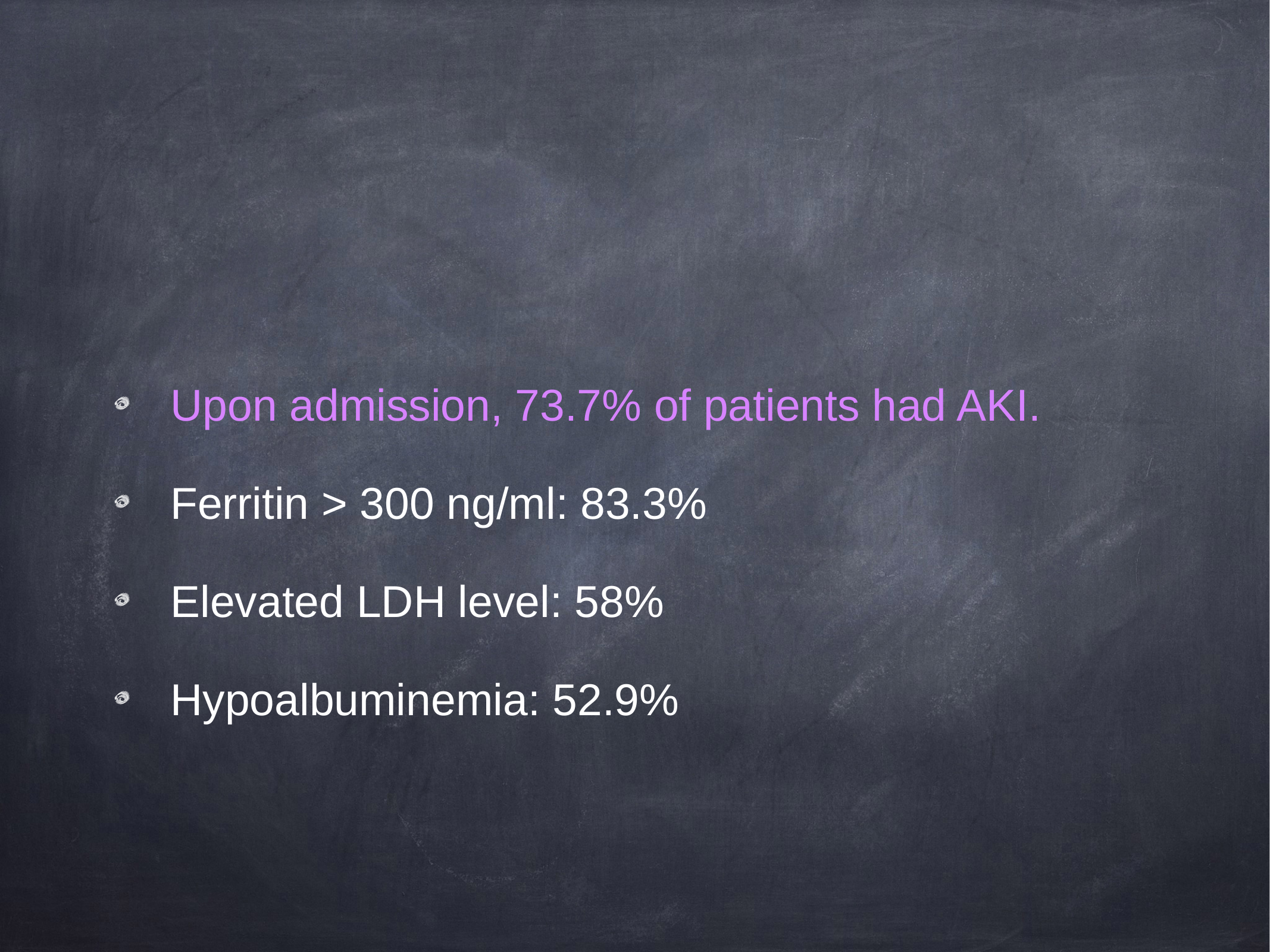

#
Upon admission, 73.7% of patients had AKI.
Ferritin > 300 ng/ml: 83.3%
Elevated LDH level: 58%
Hypoalbuminemia: 52.9%